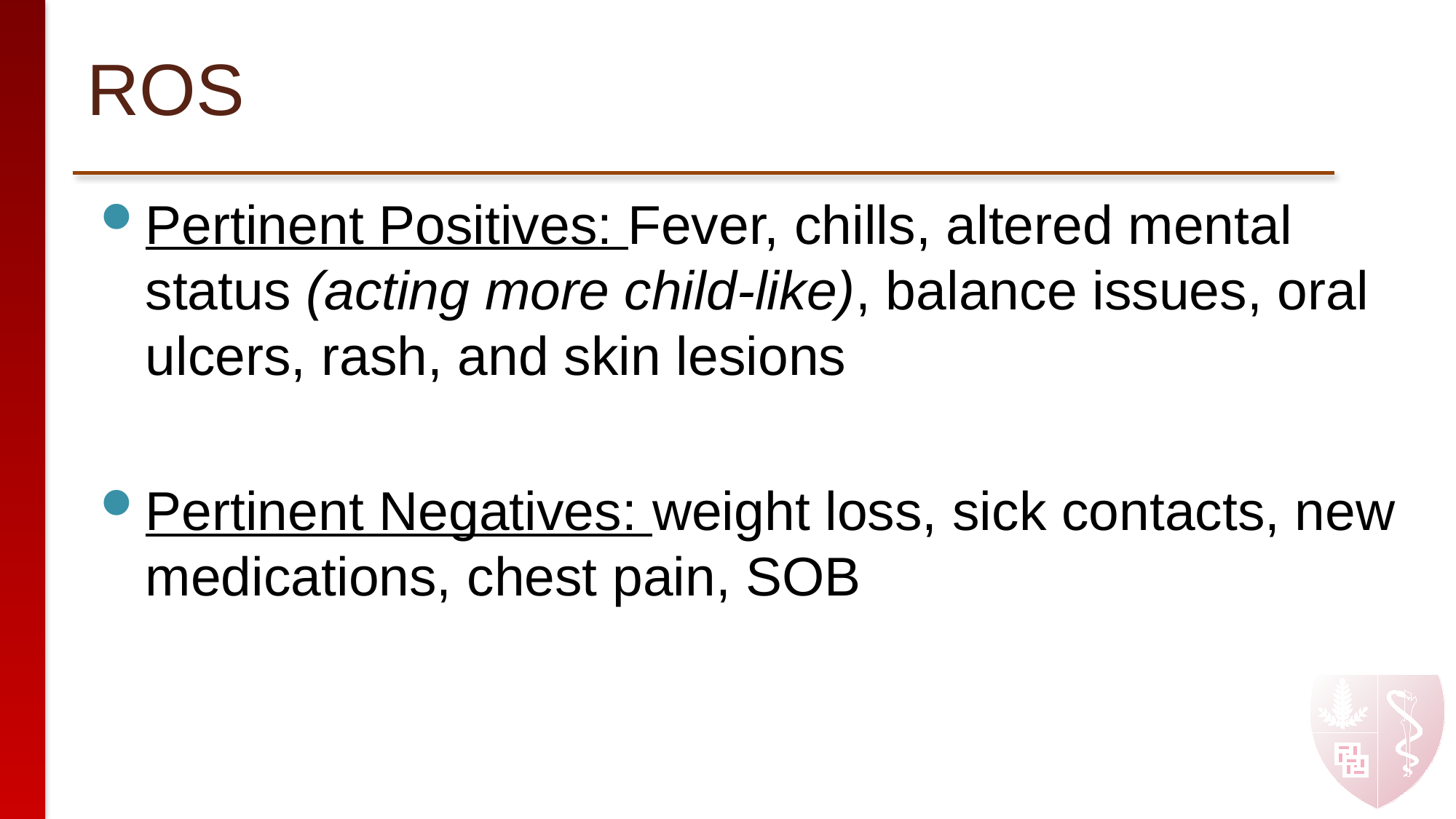

# ROS
Pertinent Positives: Fever, chills, altered mental status (acting more child-like), balance issues, oral ulcers, rash, and skin lesions

Pertinent Negatives: weight loss, sick contacts, new medications, chest pain, SOB